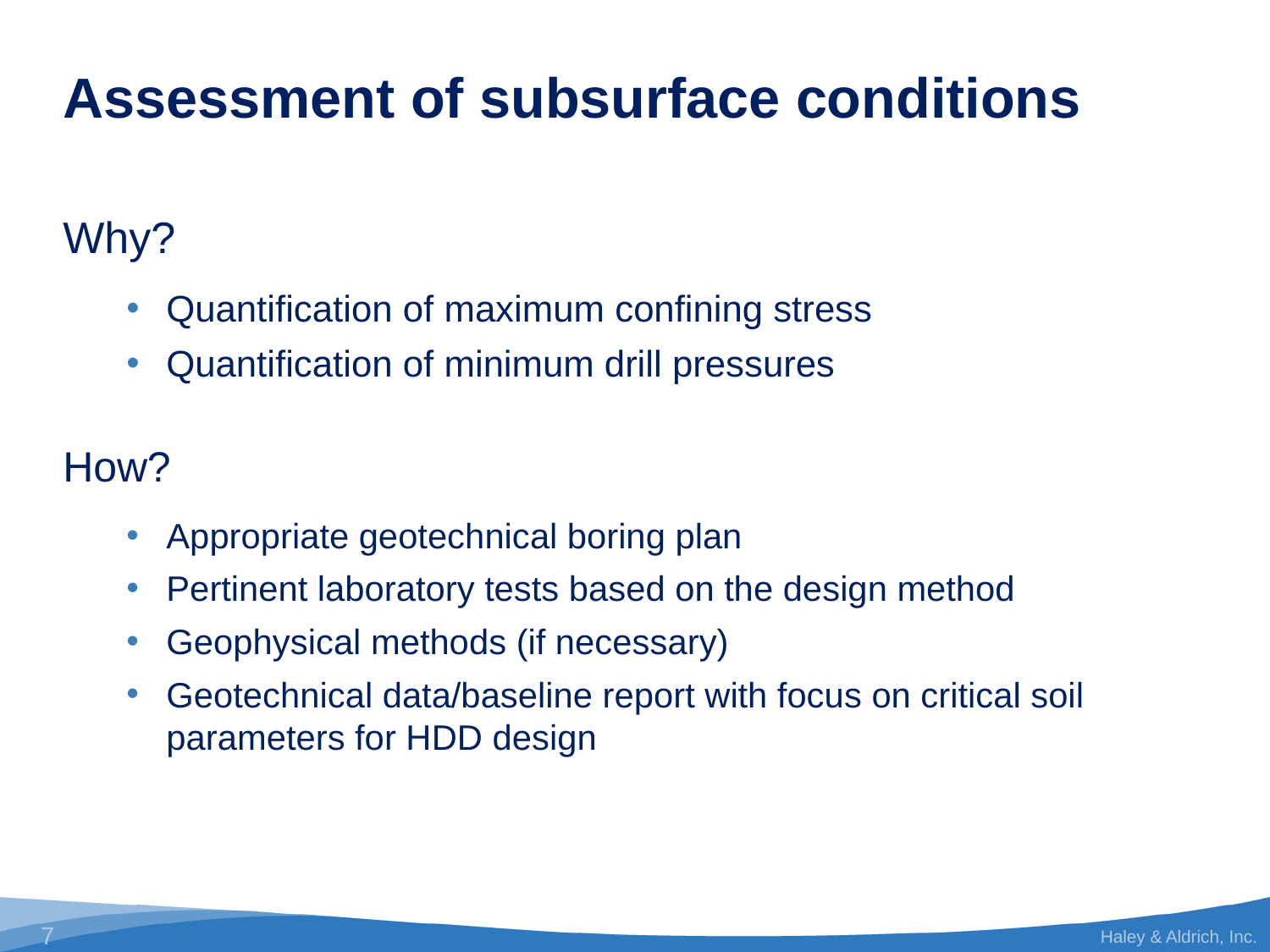

# Assessment of subsurface conditions
Why?
Quantification of maximum confining stress
Quantification of minimum drill pressures

How?
Appropriate geotechnical boring plan
Pertinent laboratory tests based on the design method
Geophysical methods (if necessary)
Geotechnical data/baseline report with focus on critical soil parameters for HDD design